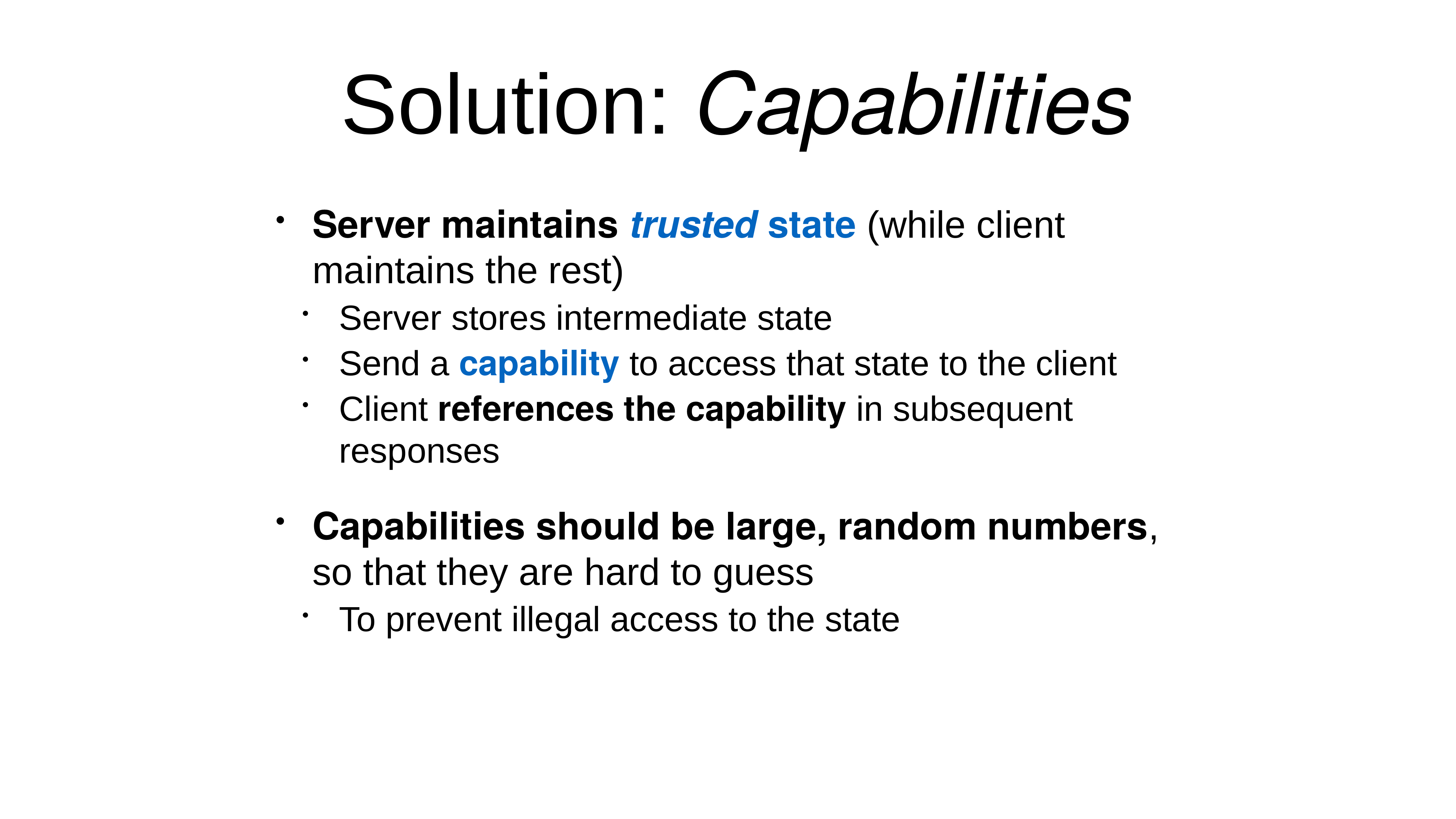

# Solution: Capabilities
Server maintains trusted state (while client maintains the rest)
Server stores intermediate state
Send a capability to access that state to the client
Client references the capability in subsequent responses
Capabilities should be large, random numbers, so that they are hard to guess
To prevent illegal access to the state